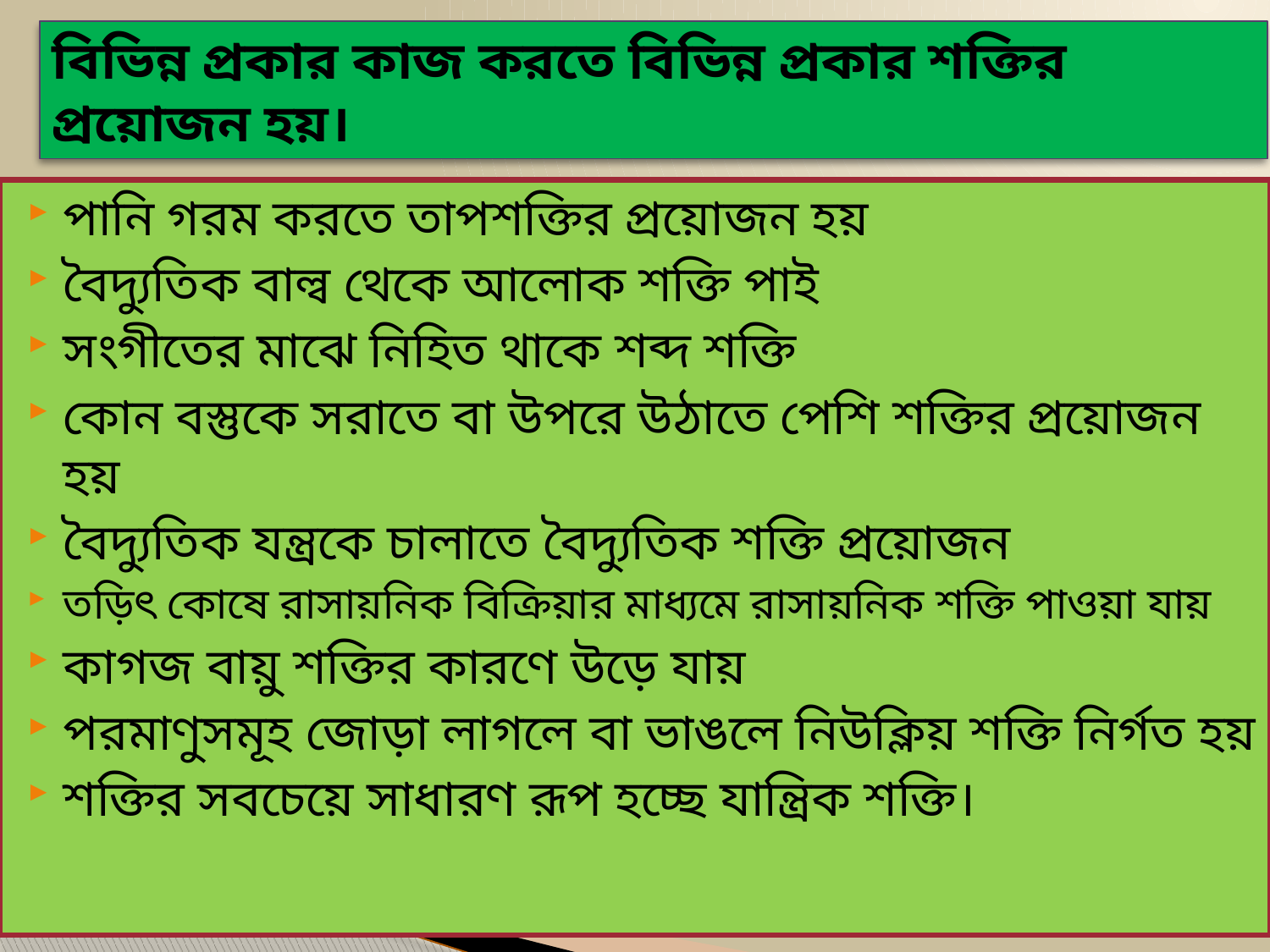

# বিভিন্ন প্রকার কাজ করতে বিভিন্ন প্রকার শক্তির প্রয়োজন হয়।
পানি গরম করতে তাপশক্তির প্রয়োজন হয়
বৈদ্যুতিক বাল্ব থেকে আলোক শক্তি পাই
সংগীতের মাঝে নিহিত থাকে শব্দ শক্তি
কোন বস্তুকে সরাতে বা উপরে উঠাতে পেশি শক্তির প্রয়োজন হয়
বৈদ্যুতিক যন্ত্রকে চালাতে বৈদ্যুতিক শক্তি প্রয়োজন
তড়িৎ কোষে রাসায়নিক বিক্রিয়ার মাধ্যমে রাসায়নিক শক্তি পাওয়া যায়
কাগজ বায়ু শক্তির কারণে উড়ে যায়
পরমাণুসমূহ জোড়া লাগলে বা ভাঙলে নিউক্লিয় শক্তি নির্গত হয়
শক্তির সবচেয়ে সাধারণ রূপ হচ্ছে যান্ত্রিক শক্তি।